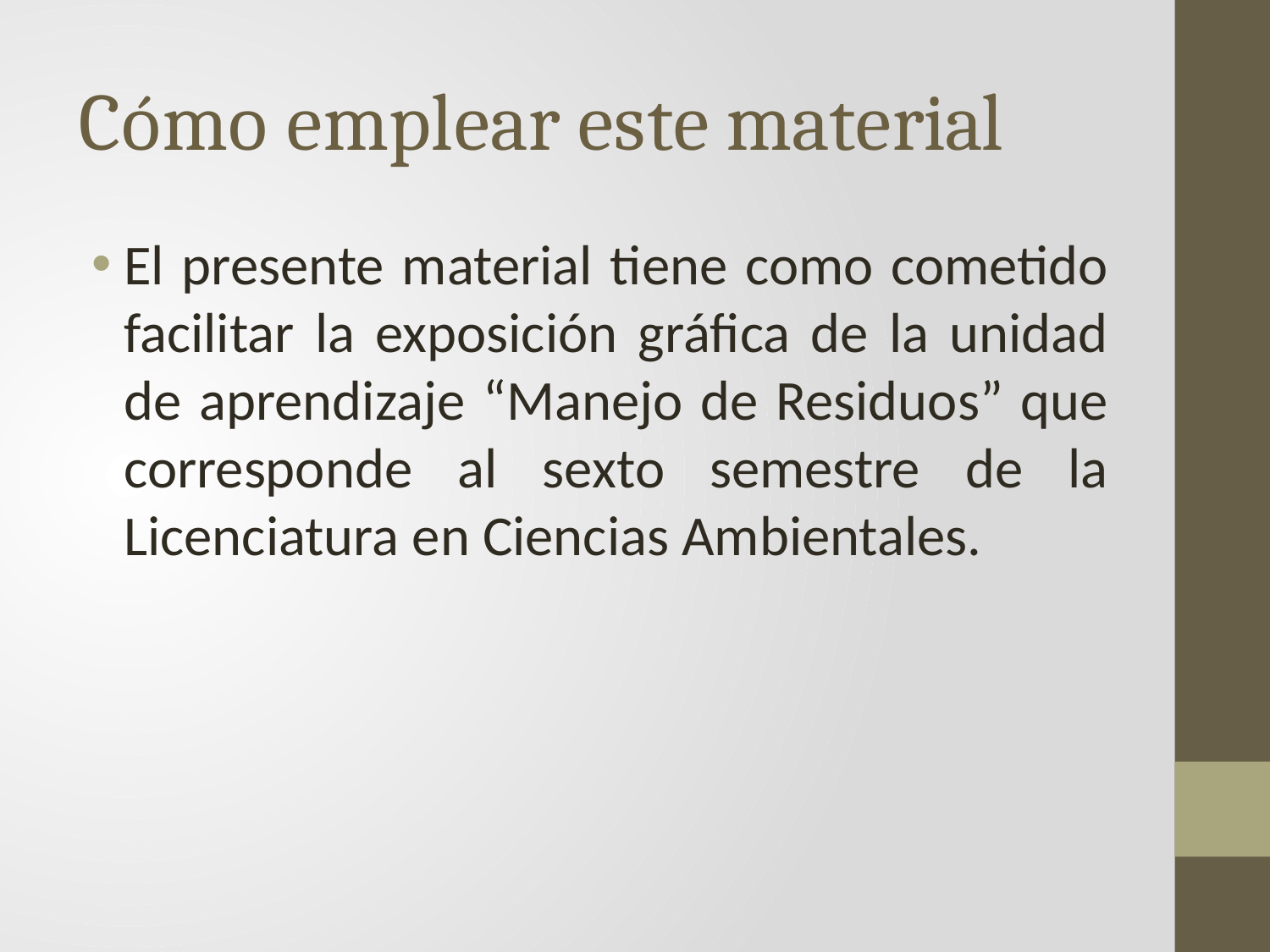

# Cómo emplear este material
El presente material tiene como cometido facilitar la exposición gráfica de la unidad de aprendizaje “Manejo de Residuos” que corresponde al sexto semestre de la Licenciatura en Ciencias Ambientales.